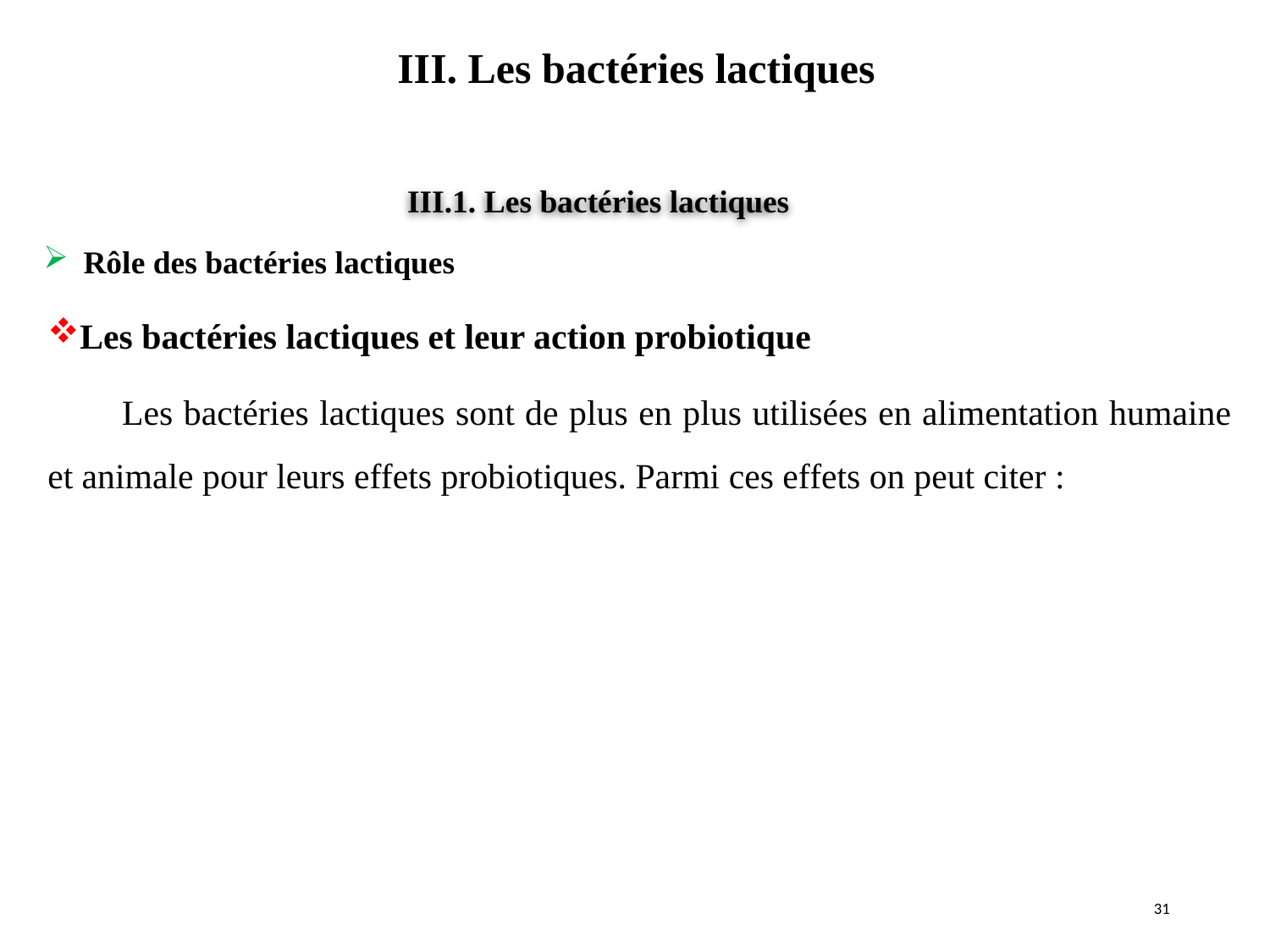

III. Les bactéries lactiques
#

III.1. Les bactéries lactiques
Rôle des bactéries lactiques
Les bactéries lactiques et leur action probiotique
       Les bactéries lactiques sont de plus en plus utilisées en alimentation humaine et animale pour leurs effets probiotiques. Parmi ces effets on peut citer :

31